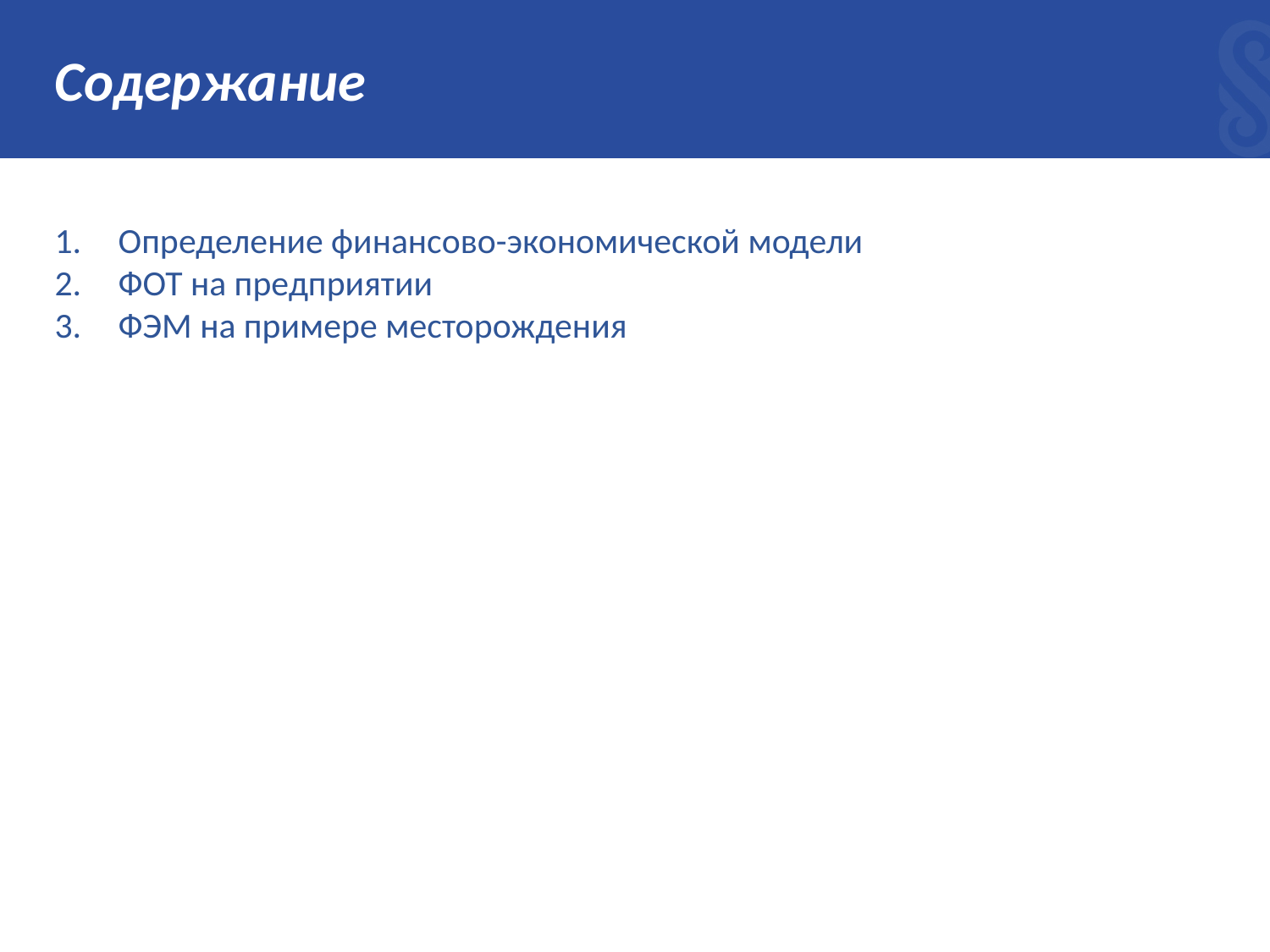

# Содержание
Определение финансово-экономической модели
ФОТ на предприятии
ФЭМ на примере месторождения